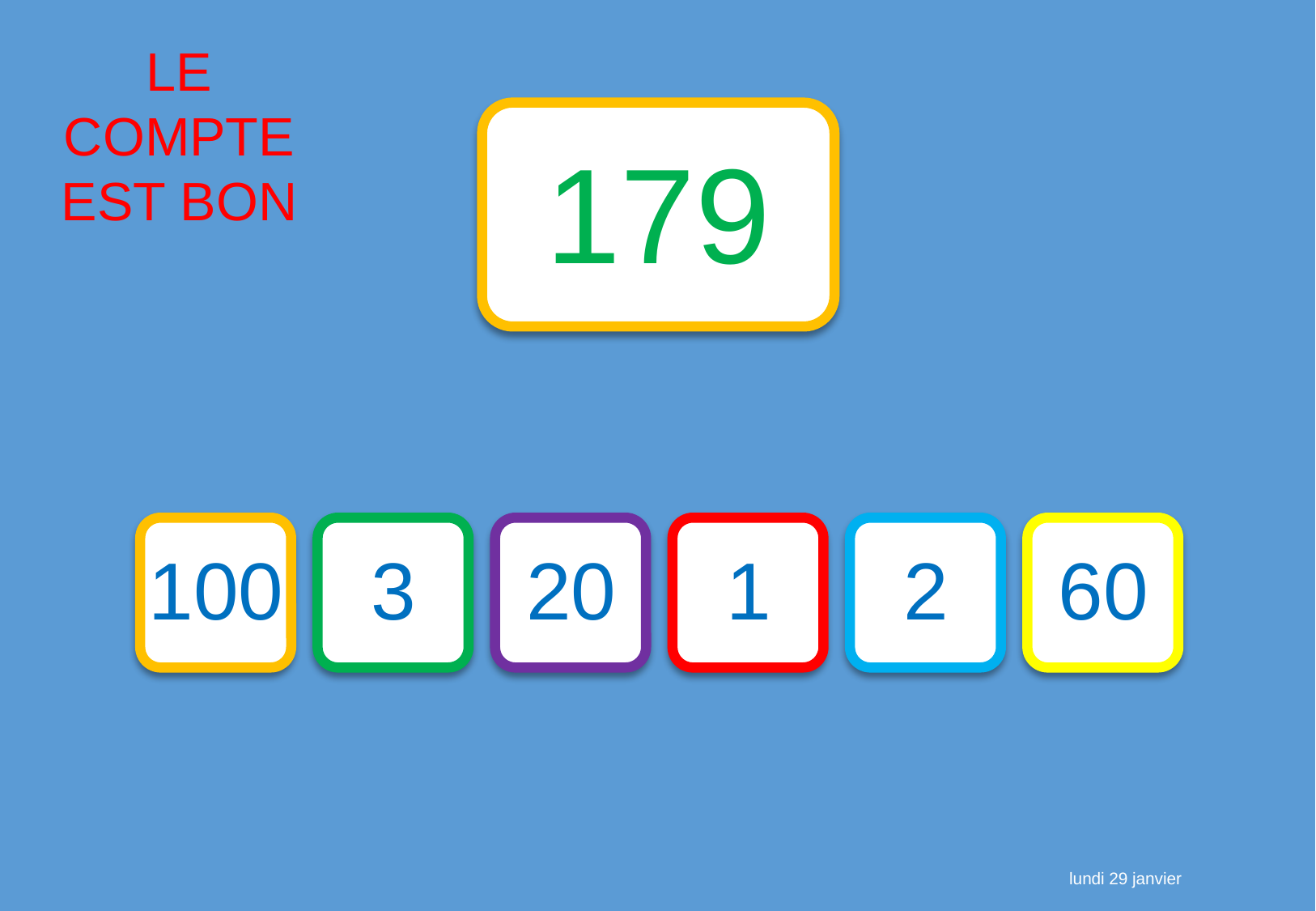

179
100
3
20
1
2
60
lundi 29 janvier